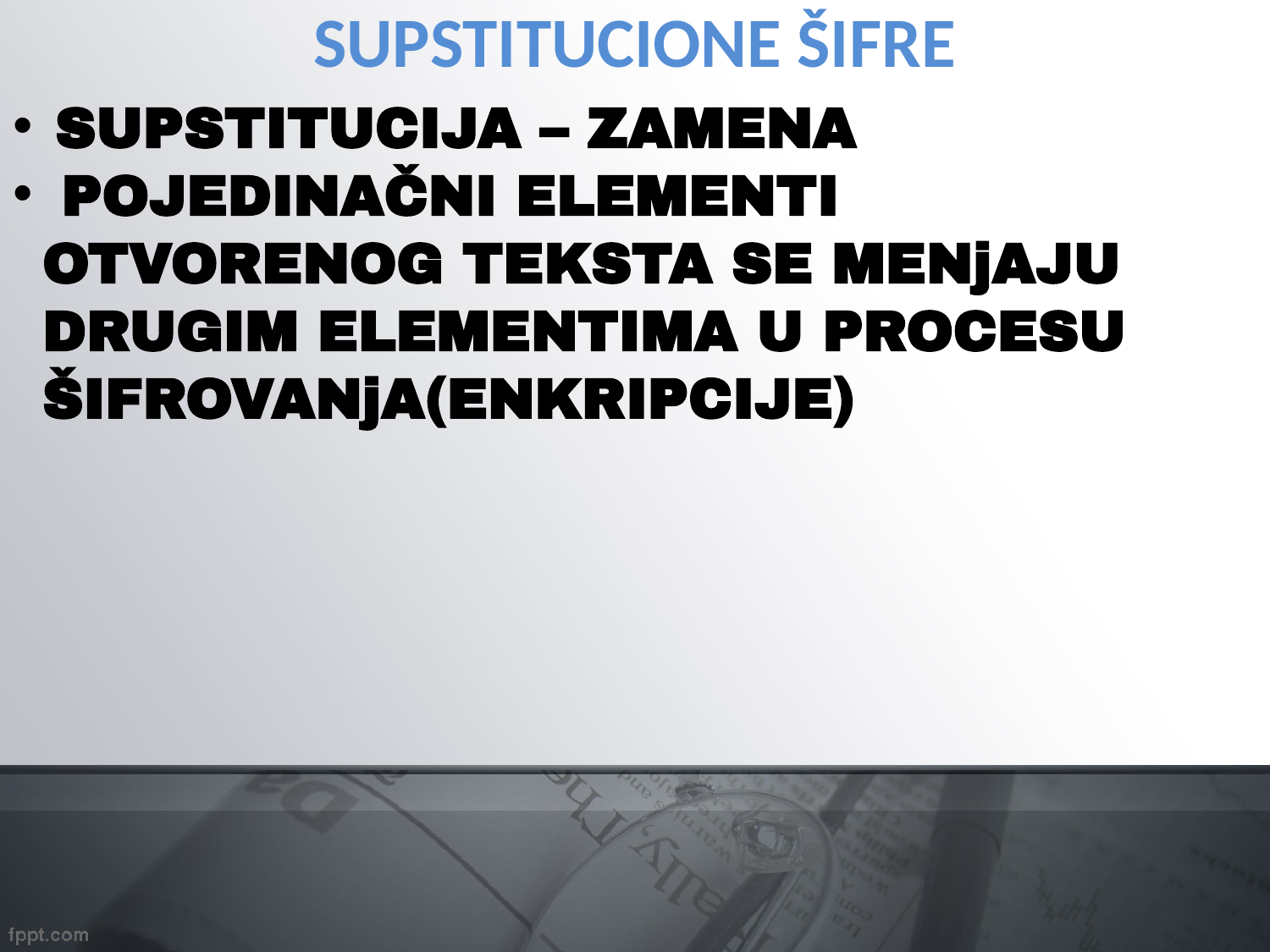

SUPSTITUCIONE ŠIFRE
 SUPSTITUCIJA – ZAMENA
 POJEDINAČNI ELEMENTI OTVORENOG TEKSTA SE MENjAJU DRUGIM ELEMENTIMA U PROCESU ŠIFROVANjA(ENKRIPCIJE)